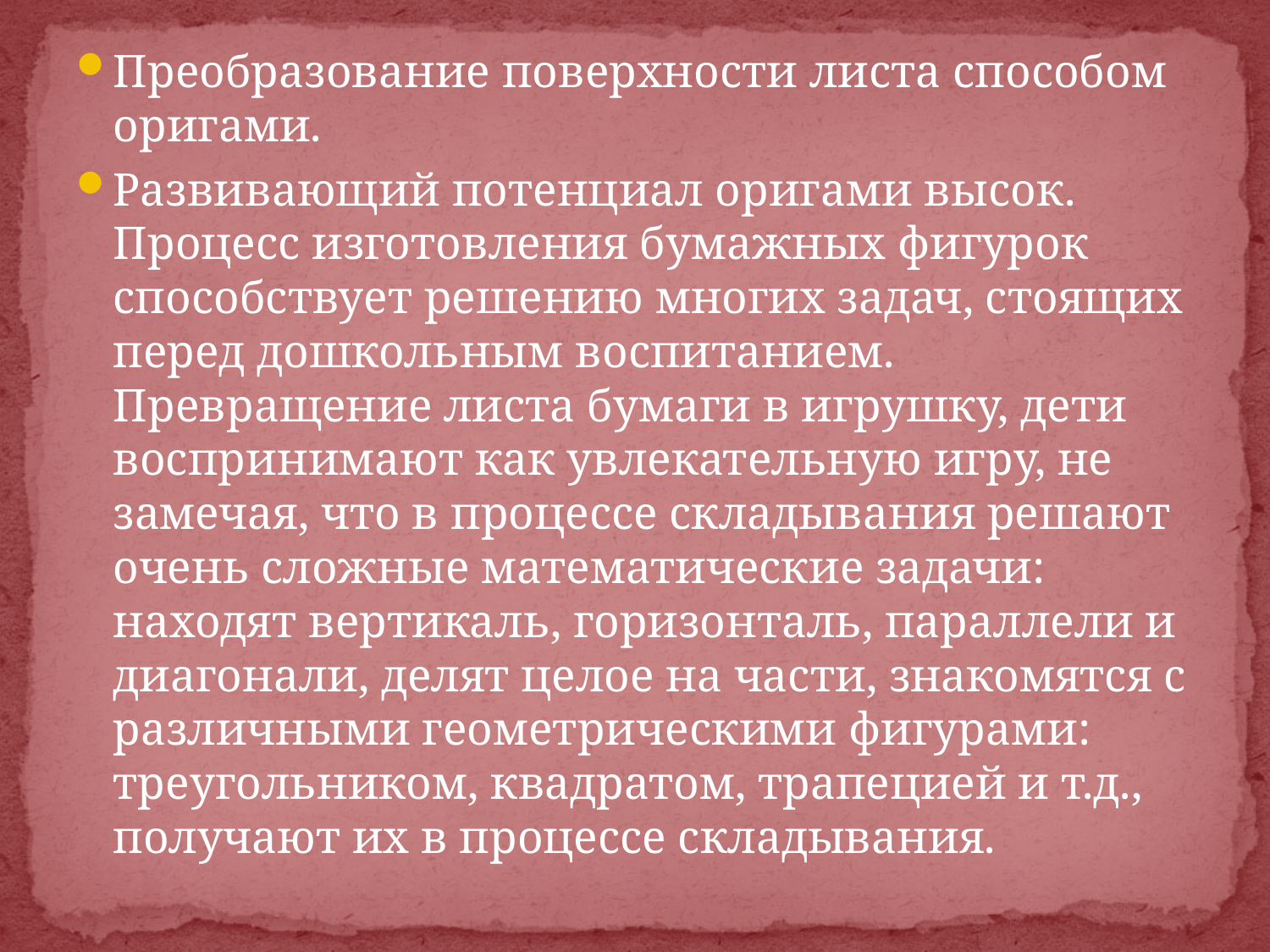

Преобразование поверхности листа способом оригами.
Развивающий потенциал оригами высок. Процесс изготовления бумажных фигурок способствует решению многих задач, стоящих перед дошкольным воспитанием. Превращение листа бумаги в игрушку, дети воспринимают как увлекательную игру, не замечая, что в процессе складывания решают очень сложные математические задачи: находят вертикаль, горизонталь, параллели и диагонали, делят целое на части, знакомятся с различными геометрическими фигурами: треугольником, квадратом, трапецией и т.д., получают их в процессе складывания.